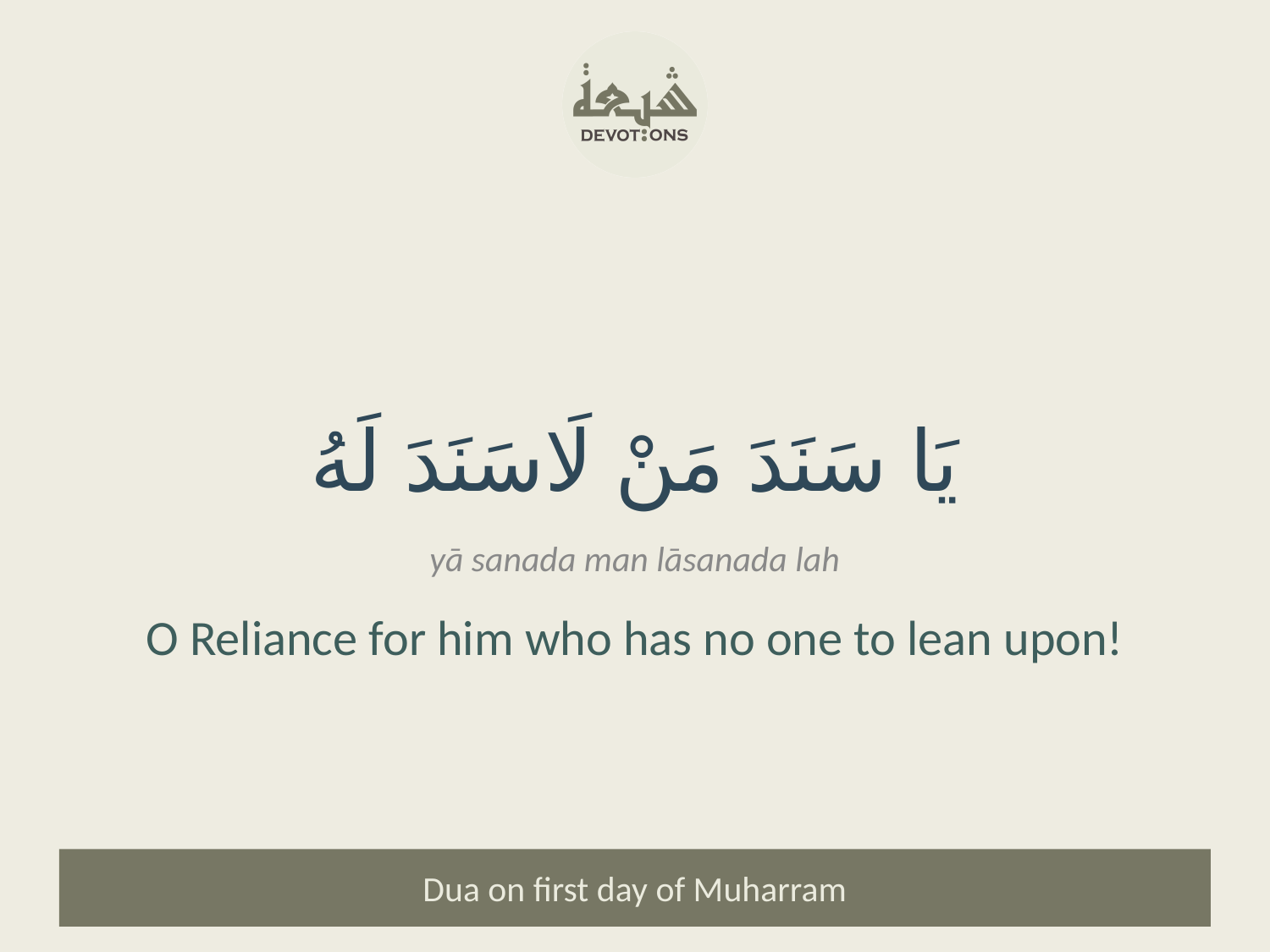

يَا سَنَدَ مَنْ لَاسَنَدَ لَهُ
yā sanada man lāsanada lah
O Reliance for him who has no one to lean upon!
Dua on first day of Muharram